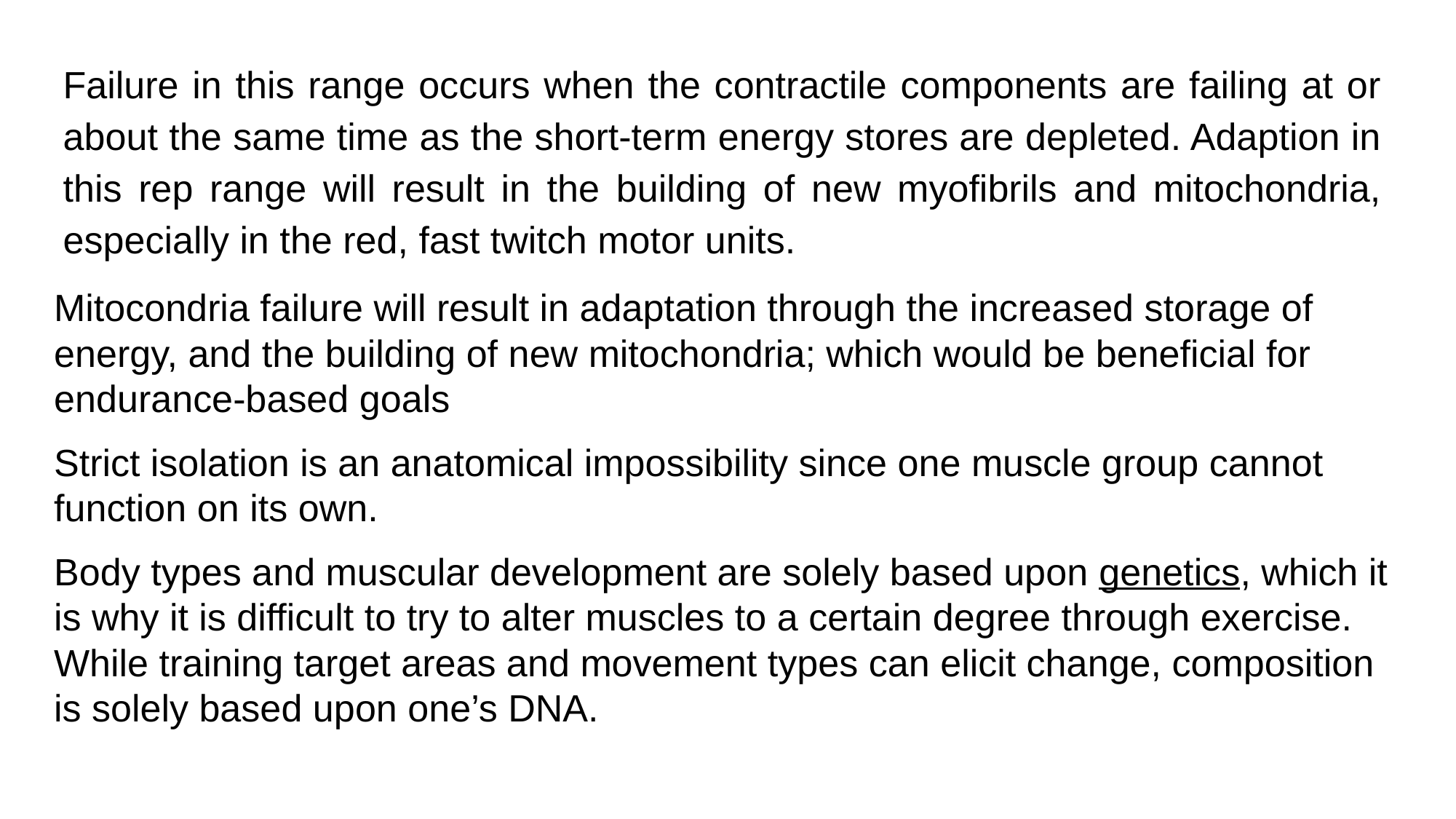

Failure in this range occurs when the contractile components are failing at or about the same time as the short-term energy stores are depleted. Adaption in this rep range will result in the building of new myofibrils and mitochondria, especially in the red, fast twitch motor units.

Mitocondria failure will result in adaptation through the increased storage of energy, and the building of new mitochondria; which would be beneficial for endurance-based goals

Strict isolation is an anatomical impossibility since one muscle group cannot function on its own.

Body types and muscular development are solely based upon genetics, which it is why it is difficult to try to alter muscles to a certain degree through exercise. While training target areas and movement types can elicit change, composition is solely based upon one’s DNA.